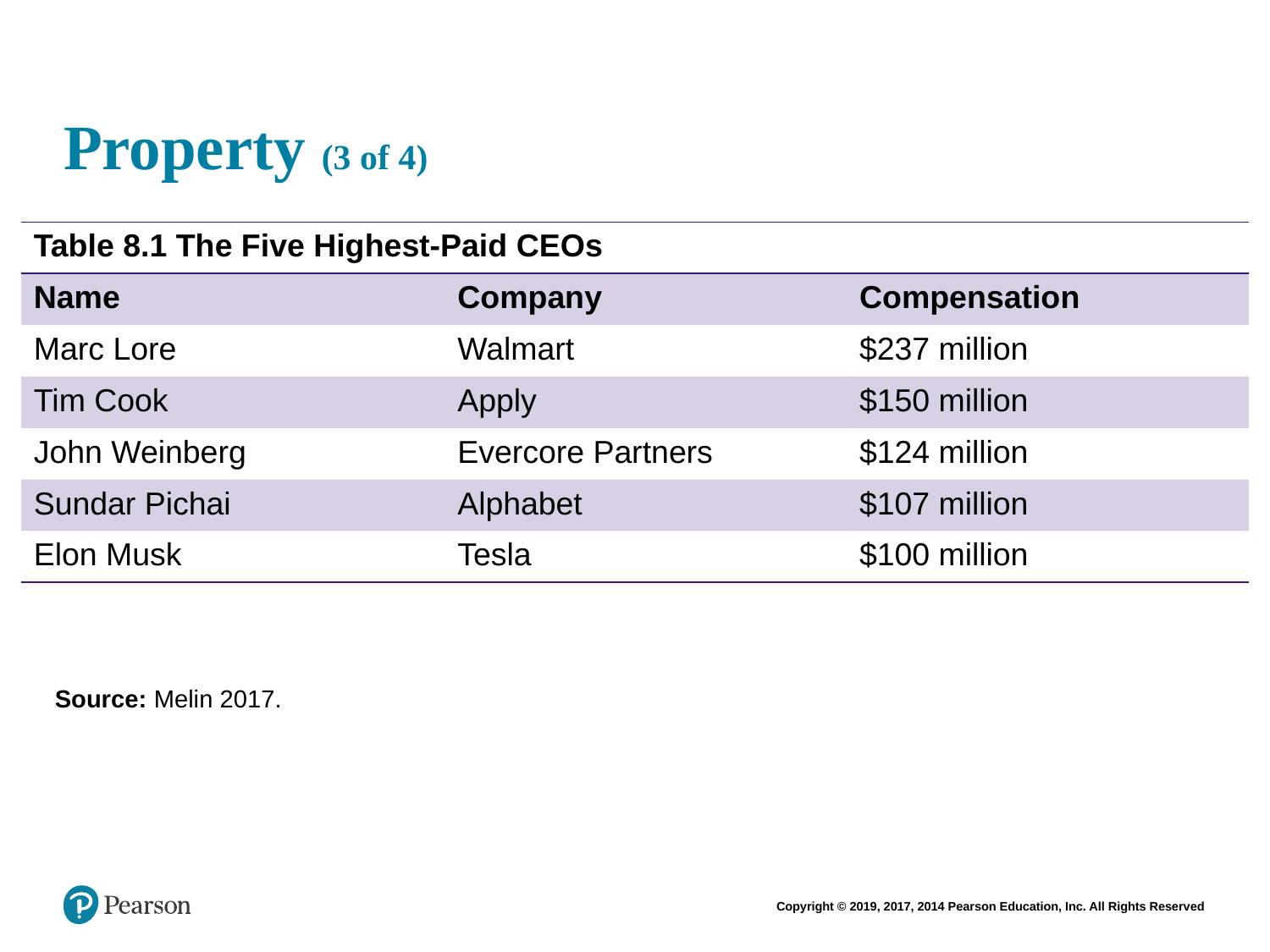

# Property (3 of 4)
| Table 8.1 The Five Highest-Paid CEOs |  |  |
| --- | --- | --- |
| Name | Company | Compensation |
| Marc Lore | Walmart | $237 million |
| Tim Cook | Apply | $150 million |
| John Weinberg | Evercore Partners | $124 million |
| Sundar Pichai | Alphabet | $107 million |
| Elon Musk | Tesla | $100 million |
Source: Melin 2017.